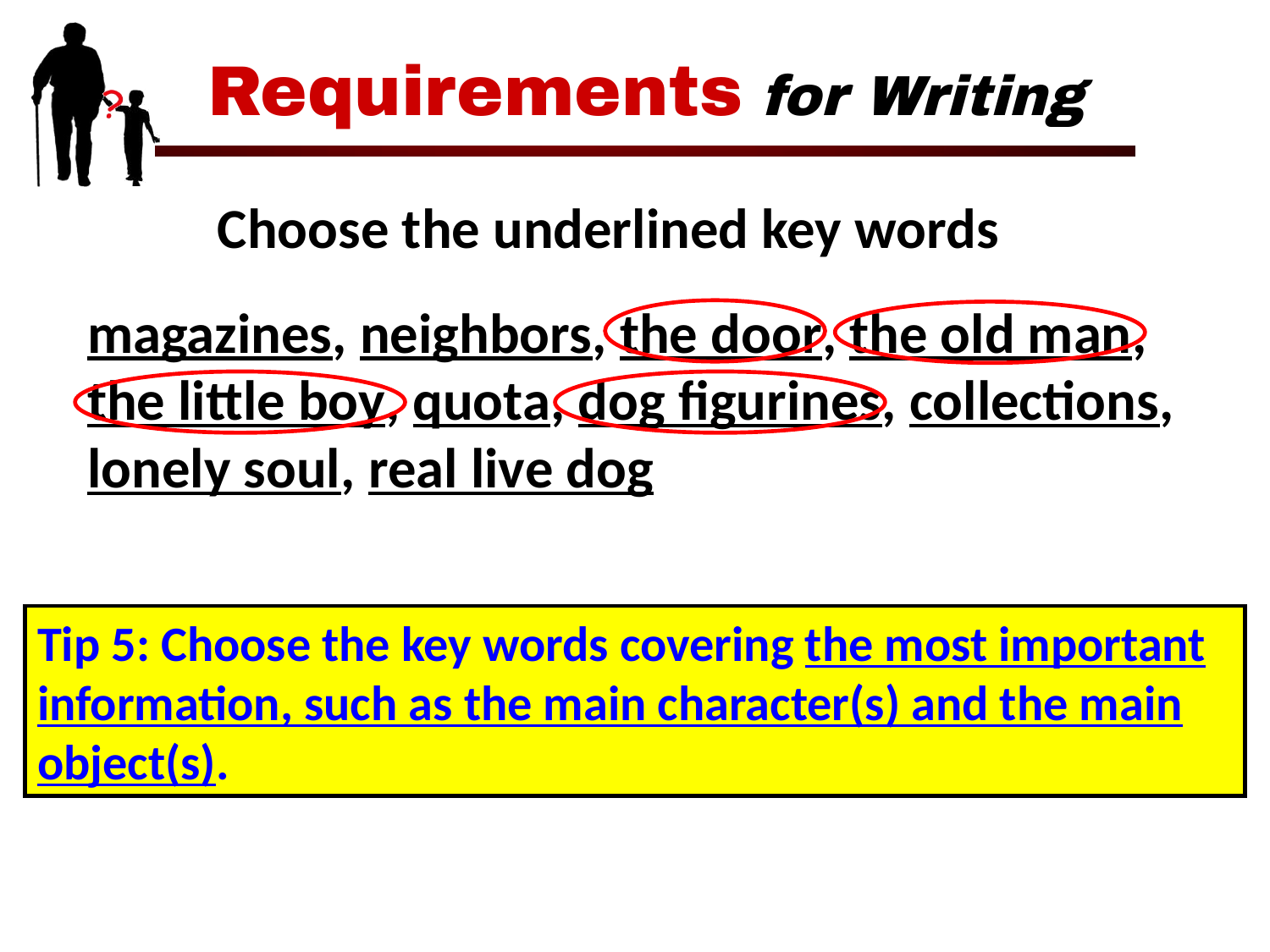

Requirements for Writing

Choose the underlined key words

magazines, neighbors, the door, the old man, the little boy, quota, dog figurines, collections, lonely soul, real live dog
Tip 5: Choose the key words covering the most important information, such as the main character(s) and the main object(s).